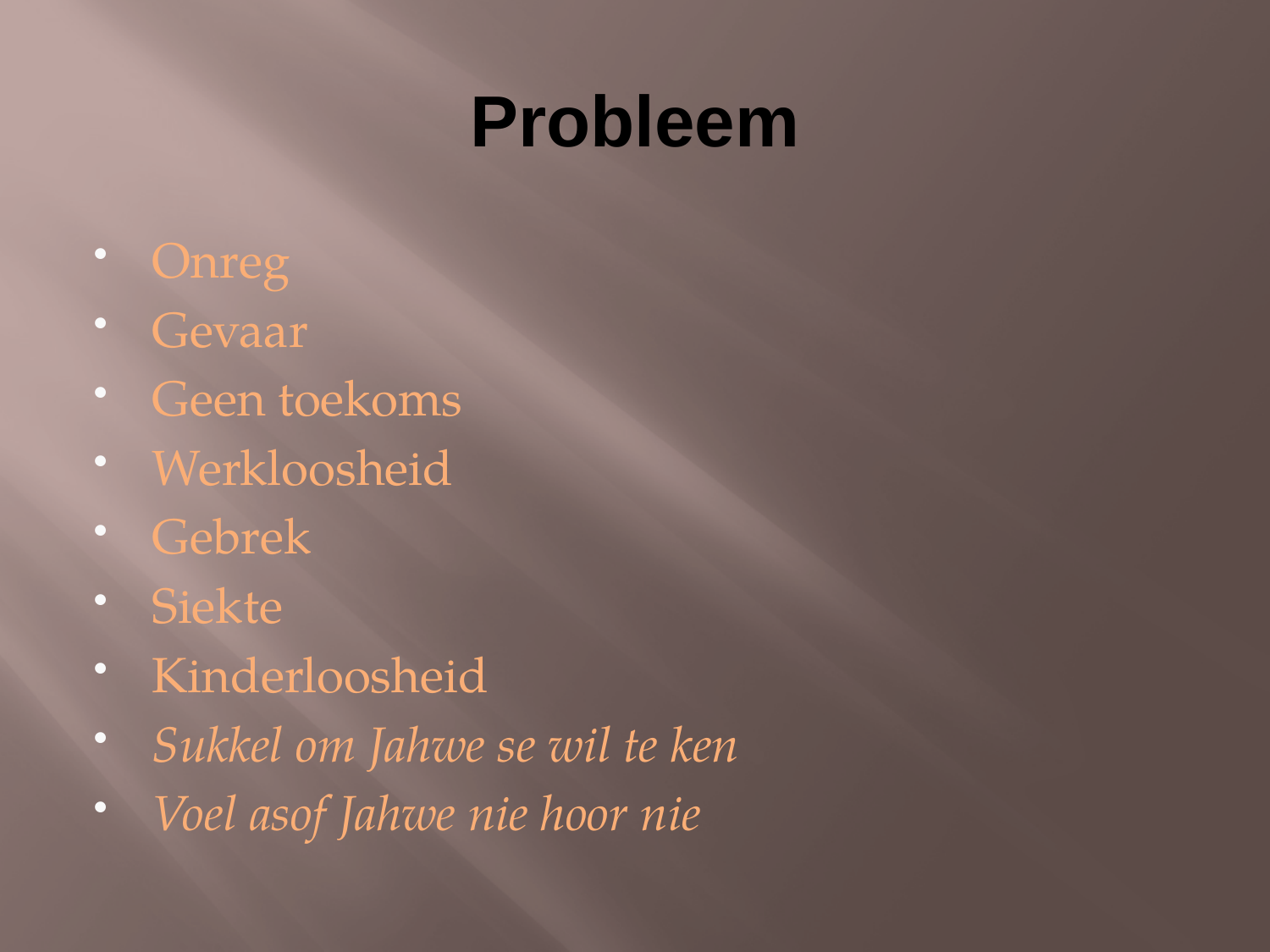

# Probleem
Onreg
Gevaar
Geen toekoms
Werkloosheid
Gebrek
Siekte
Kinderloosheid
Sukkel om Jahwe se wil te ken
Voel asof Jahwe nie hoor nie